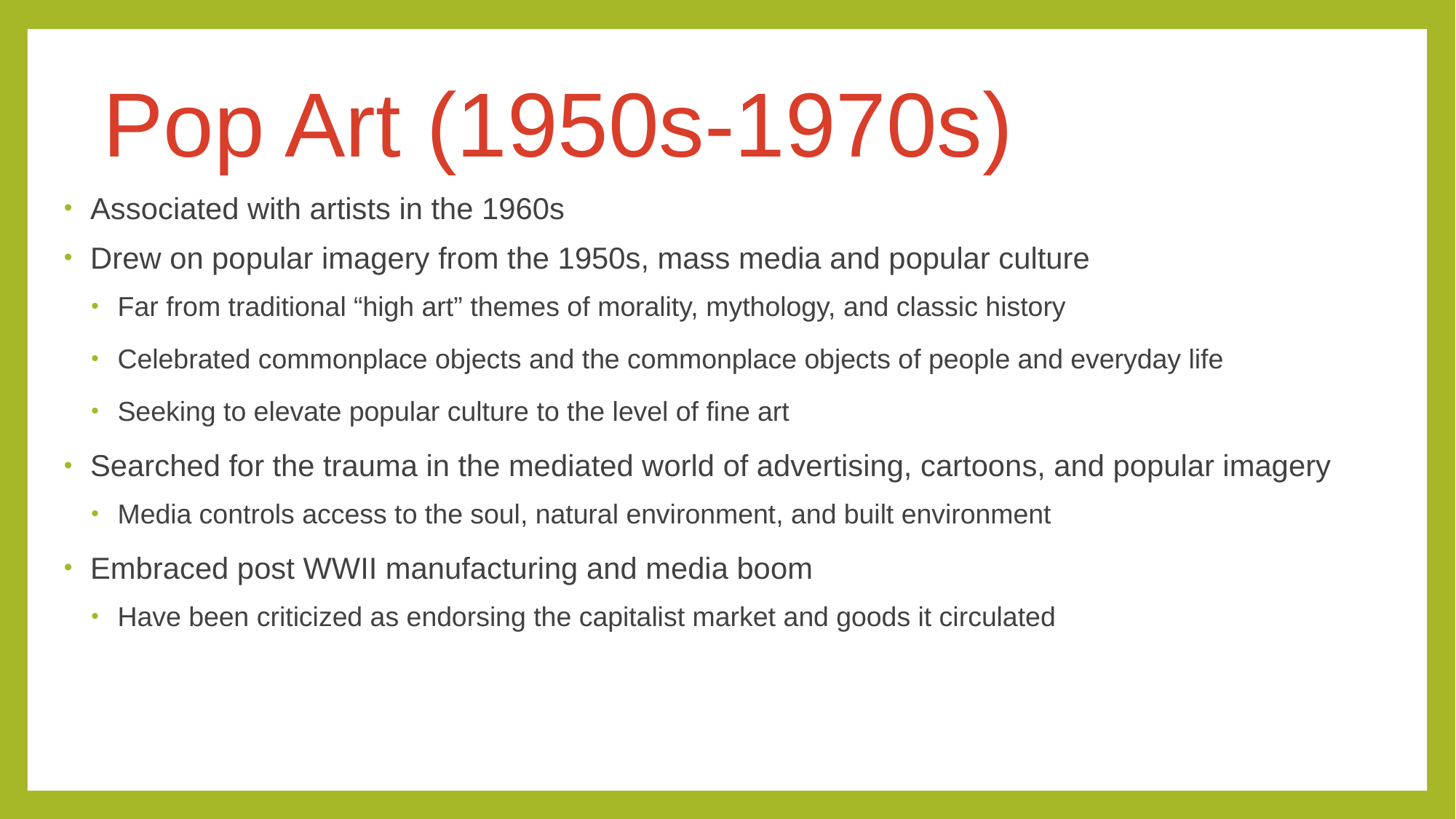

# Pop Art (1950s-1970s)
Associated with artists in the 1960s
Drew on popular imagery from the 1950s, mass media and popular culture
Far from traditional “high art” themes of morality, mythology, and classic history
Celebrated commonplace objects and the commonplace objects of people and everyday life
Seeking to elevate popular culture to the level of fine art
Searched for the trauma in the mediated world of advertising, cartoons, and popular imagery
Media controls access to the soul, natural environment, and built environment
Embraced post WWII manufacturing and media boom
Have been criticized as endorsing the capitalist market and goods it circulated